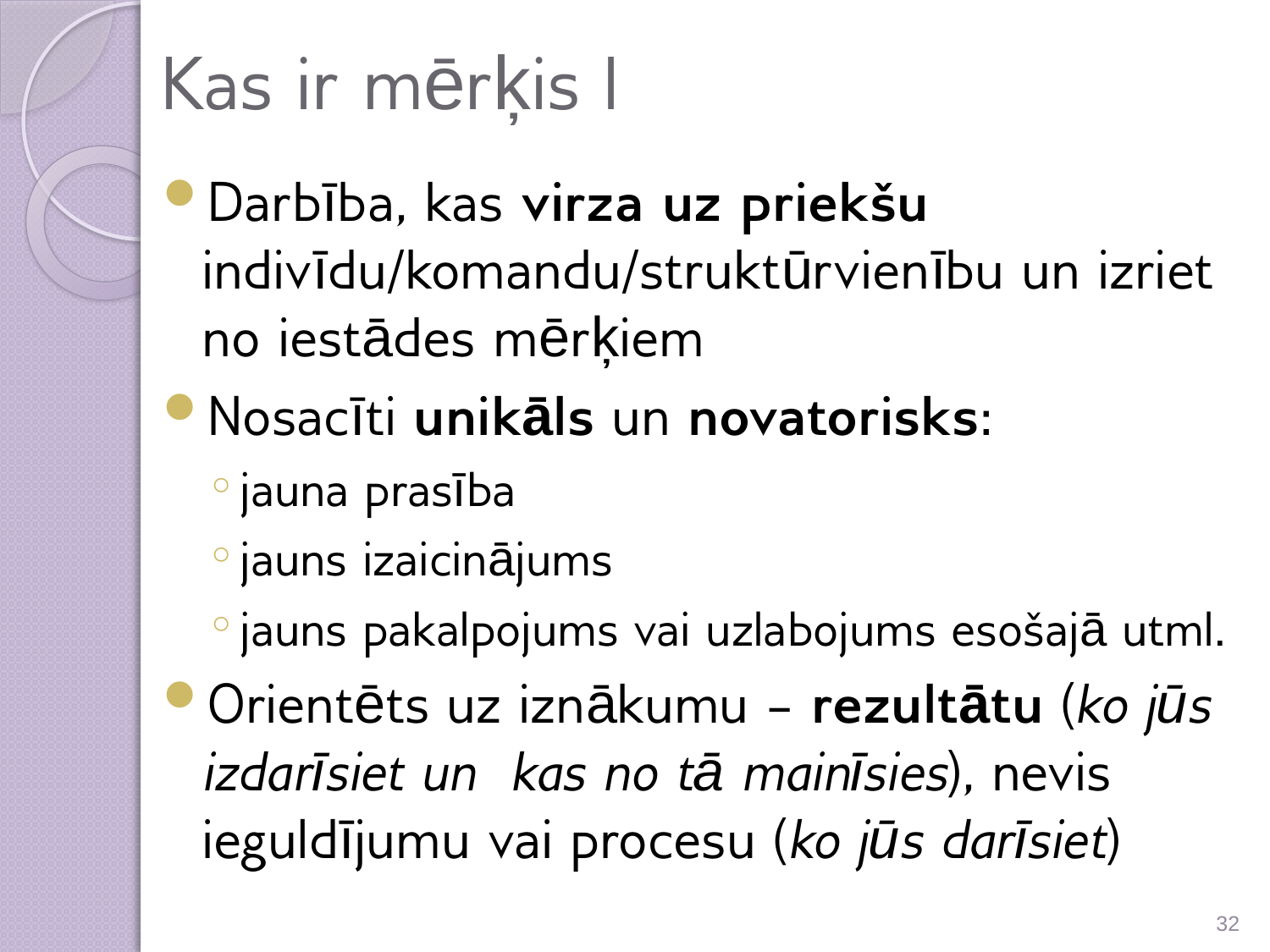

# Kas ir mērķis I
Darbība, kas virza uz priekšu indivīdu/komandu/struktūrvienību un izriet no iestādes mērķiem
Nosacīti unikāls un novatorisks:
jauna prasība
jauns izaicinājums
jauns pakalpojums vai uzlabojums esošajā utml.
Orientēts uz iznākumu – rezultātu (ko jūs izdarīsiet un  kas no tā mainīsies), nevis ieguldījumu vai procesu (ko jūs darīsiet)

32